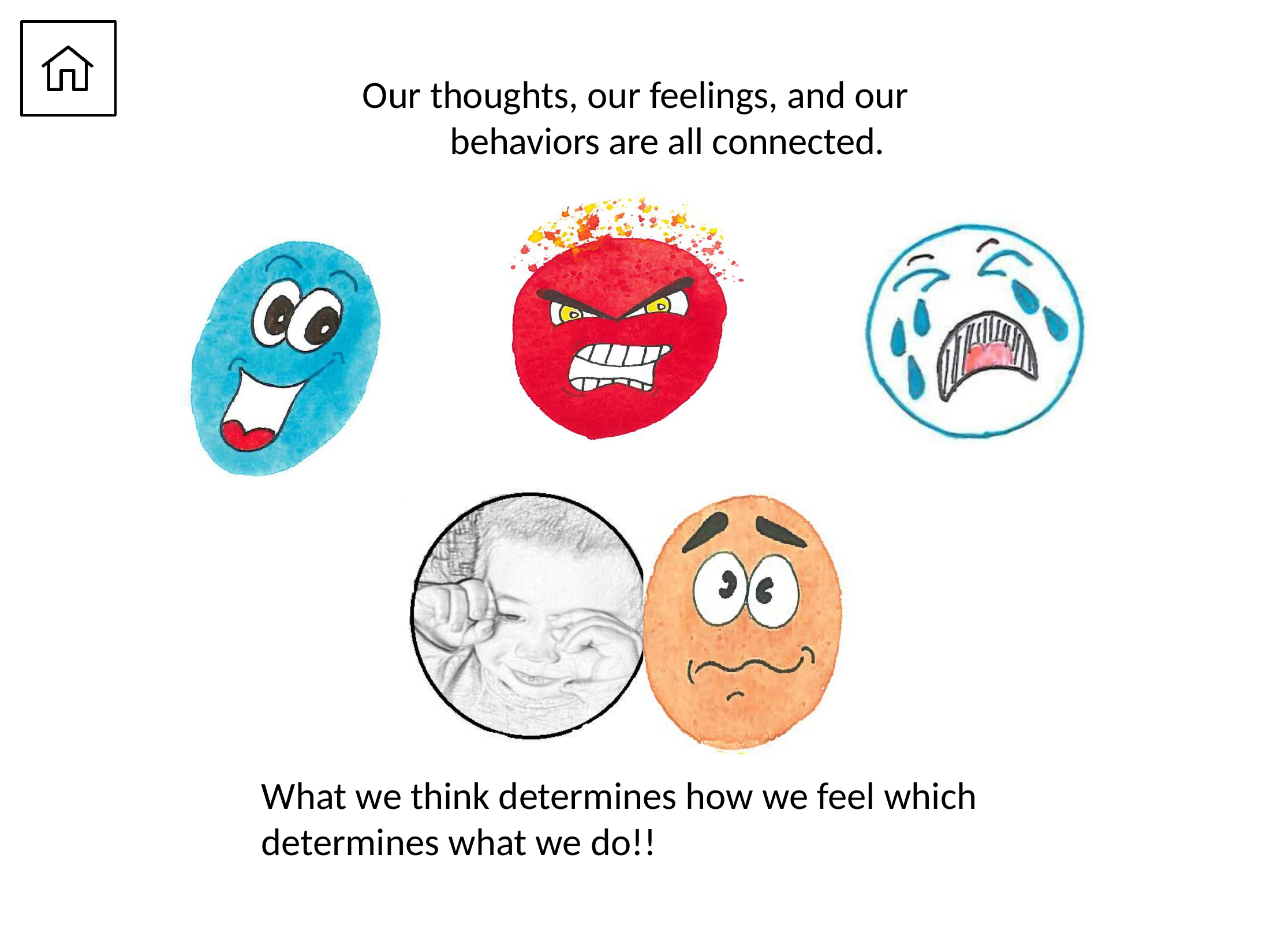

# Our thoughts, our feelings, and our  behaviors are all connected.

What we think determines how we feel which determines what we do!!